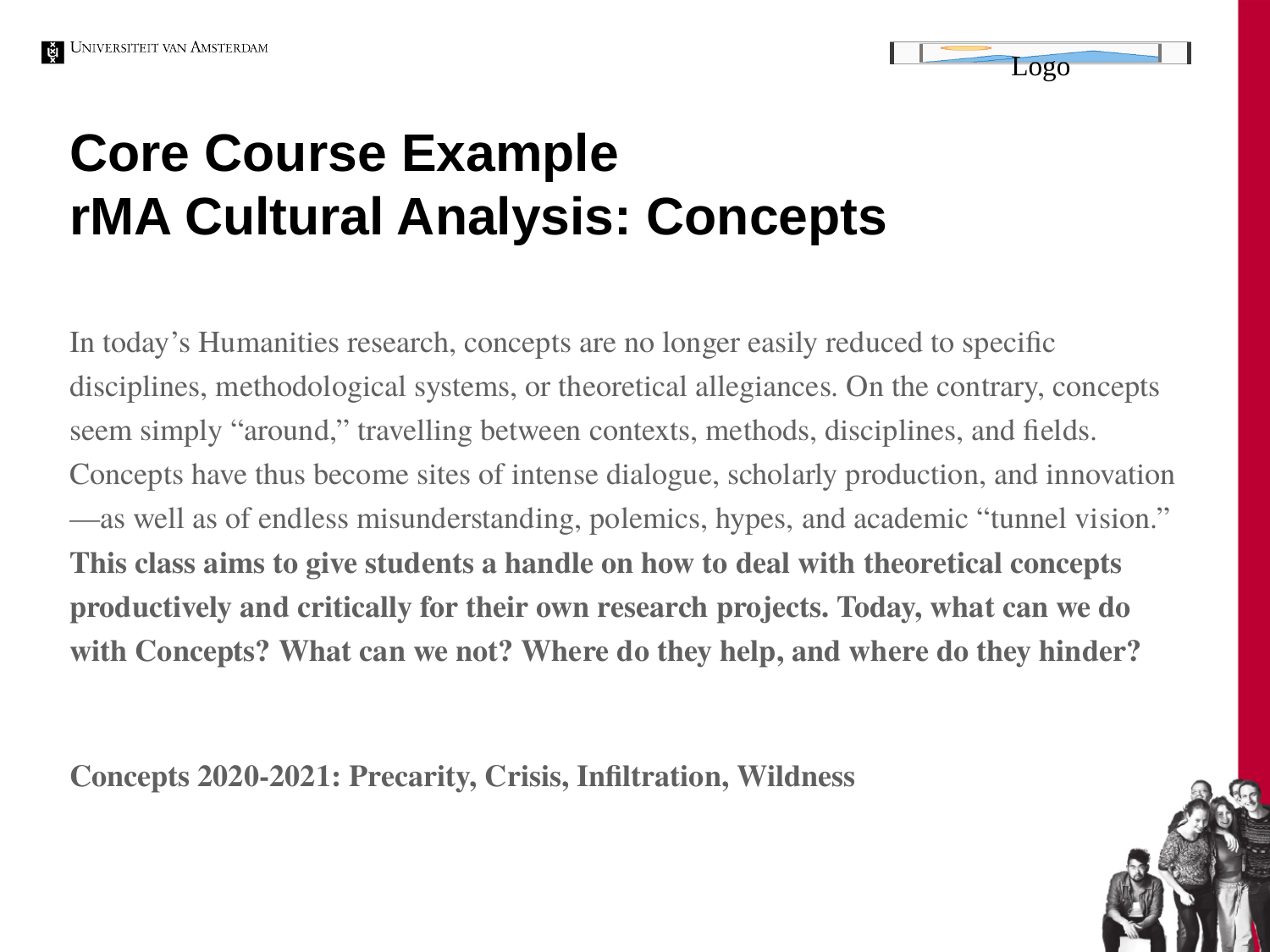

# Core Course Example rMA Cultural Analysis: Concepts

In today’s Humanities research, concepts are no longer easily reduced to specific disciplines, methodological systems, or theoretical allegiances. On the contrary, concepts seem simply “around,” travelling between contexts, methods, disciplines, and fields. Concepts have thus become sites of intense dialogue, scholarly production, and innovation—as well as of endless misunderstanding, polemics, hypes, and academic “tunnel vision.” This class aims to give students a handle on how to deal with theoretical concepts productively and critically for their own research projects. Today, what can we do with Concepts? What can we not? Where do they help, and where do they hinder?

Concepts 2020-2021: Precarity, Crisis, Infiltration, Wildness